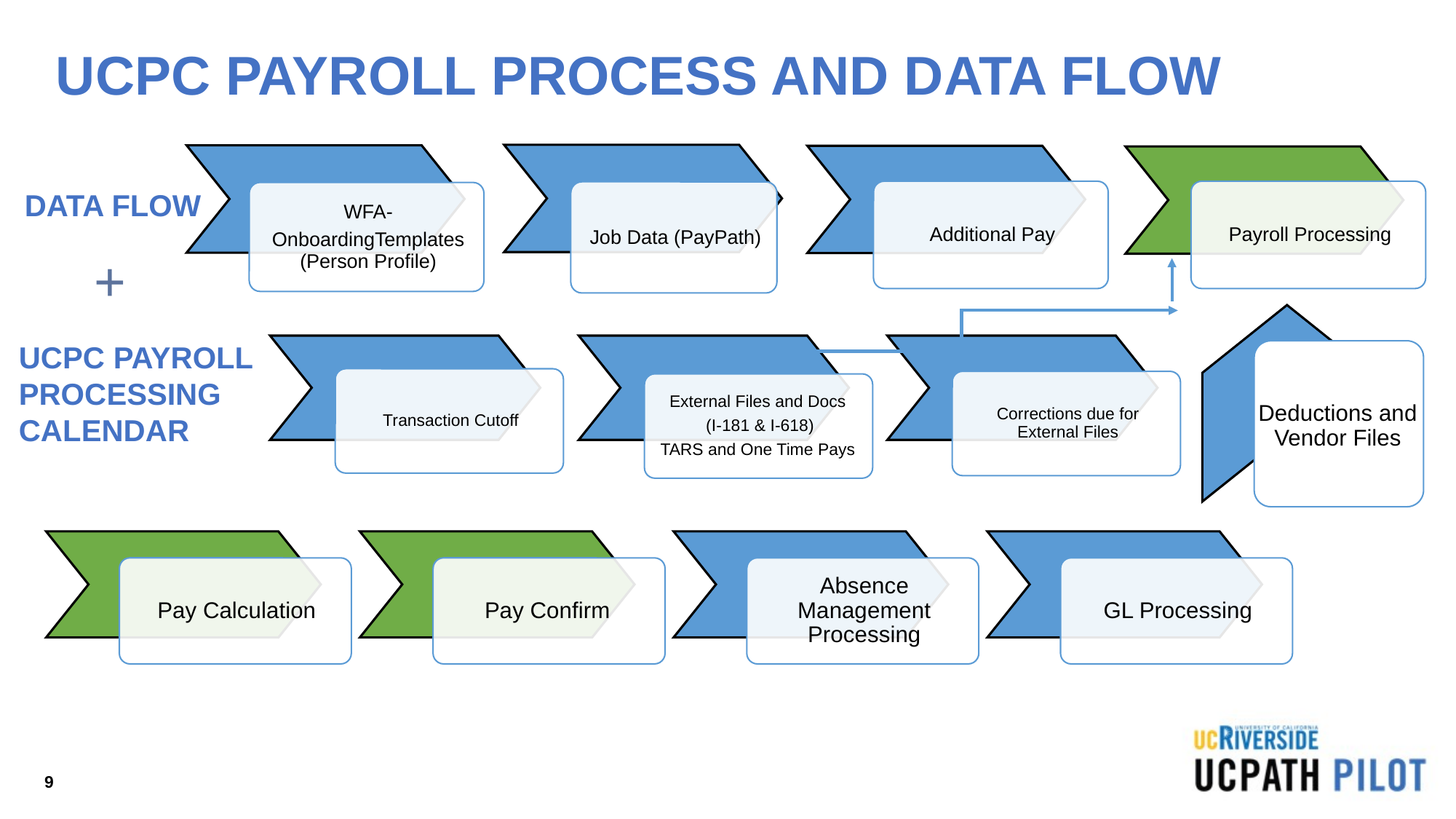

WFA-
OnboardingTemplates (Person Profile)
Job Data (PayPath)
Additional Pay
Payroll Processing
UCPC PAYROLL PROCESS AND DATA FLOW
# DATA FLOW
Transaction Cutoff
External Files and Docs
(I-181 & I-618)
TARS and One Time Pays
Corrections due for External Files
+
Pay Calculation
Pay Confirm
Absence Management Processing
GL Processing

Deductions and Vendor Files

UCPC PAYROLL PROCESSING CALENDAR
9